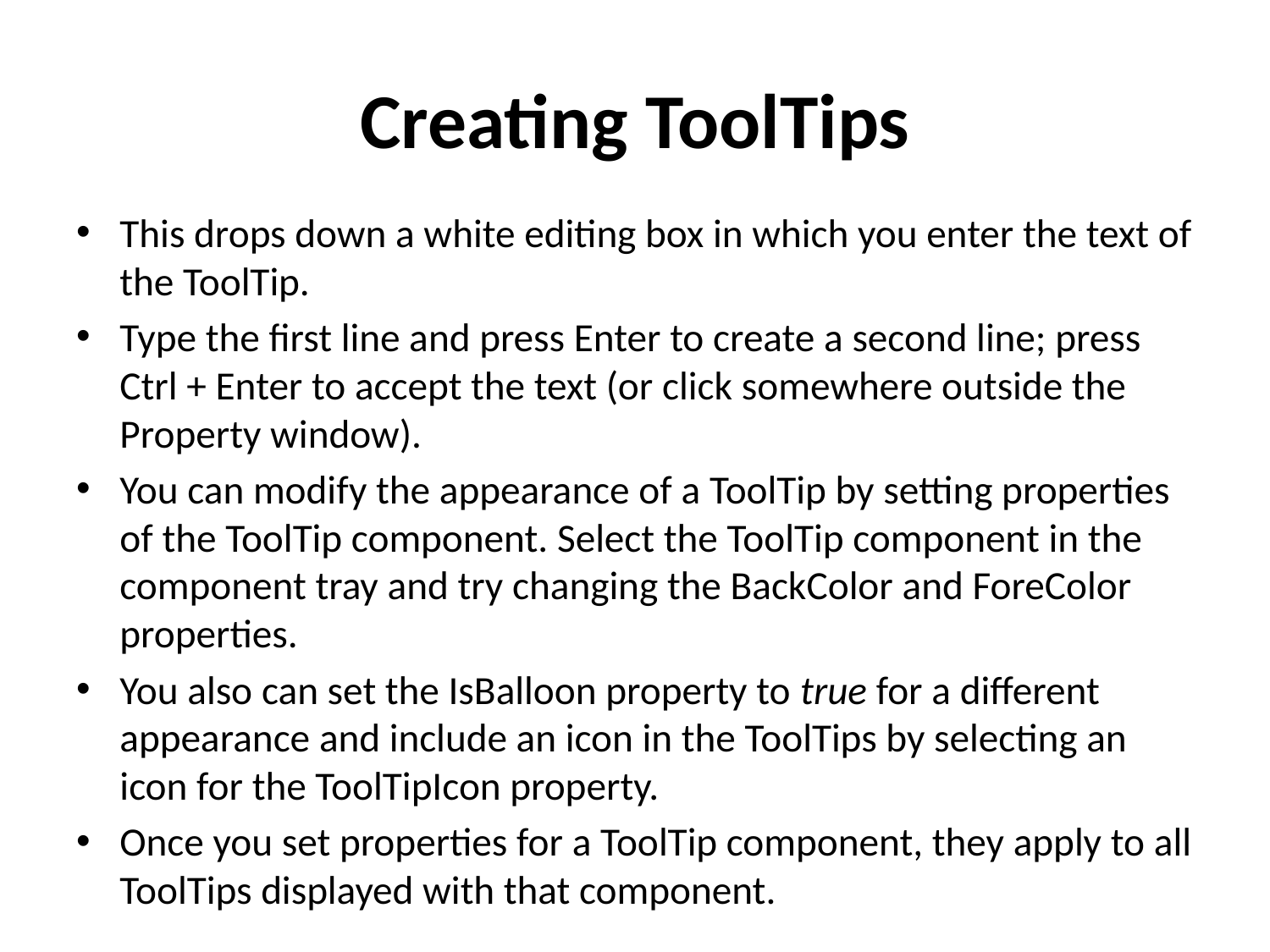

# Creating ToolTips
This drops down a white editing box in which you enter the text of the ToolTip.
Type the first line and press Enter to create a second line; press Ctrl + Enter to accept the text (or click somewhere outside the Property window).
You can modify the appearance of a ToolTip by setting properties of the ToolTip component. Select the ToolTip component in the component tray and try changing the BackColor and ForeColor properties.
You also can set the IsBalloon property to true for a different appearance and include an icon in the ToolTips by selecting an icon for the ToolTipIcon property.
Once you set properties for a ToolTip component, they apply to all ToolTips displayed with that component.